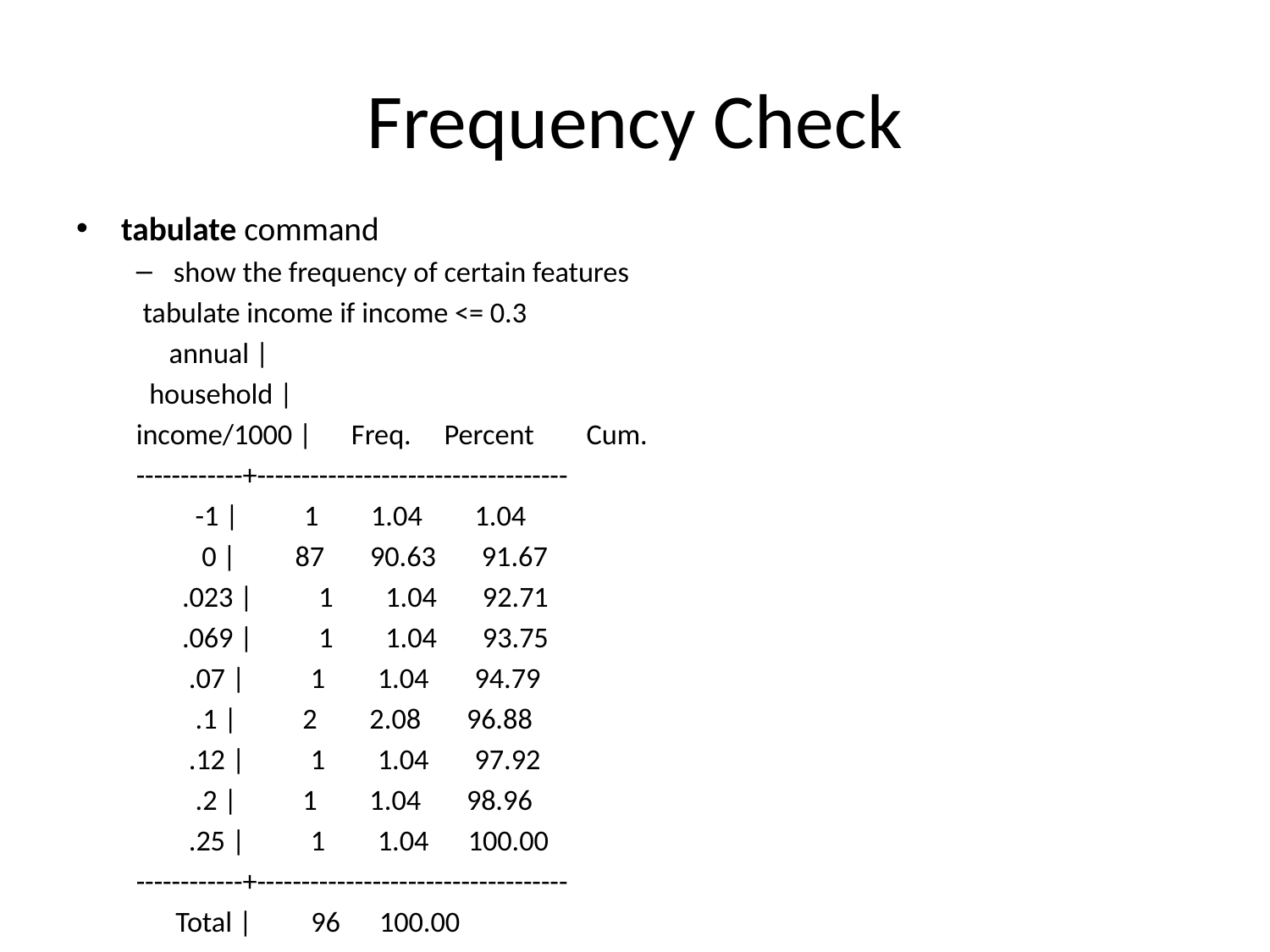

# Frequency Check
tabulate command
show the frequency of certain features
 tabulate income if income <= 0.3
     annual |
  household |
income/1000 |      Freq.     Percent        Cum.
------------+-----------------------------------
         -1 |          1        1.04        1.04
          0 |         87       90.63       91.67
       .023 |          1        1.04       92.71
       .069 |          1        1.04       93.75
        .07 |          1        1.04       94.79
         .1 |          2        2.08       96.88
        .12 |          1        1.04       97.92
         .2 |          1        1.04       98.96
        .25 |          1        1.04      100.00
------------+-----------------------------------
      Total |         96      100.00